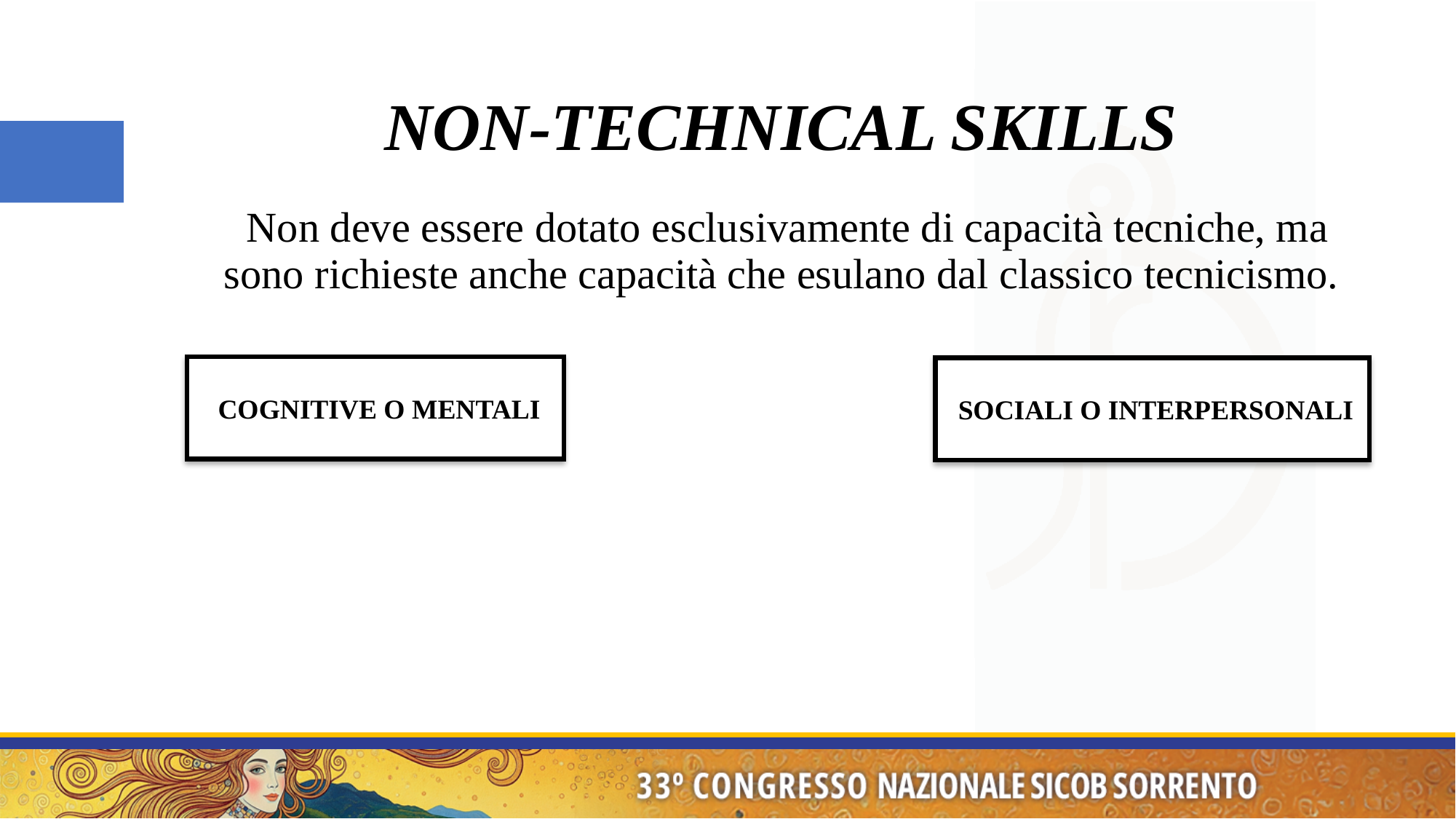

# NON-TECHNICAL SKILLS
 Non deve essere dotato esclusivamente di capacità tecniche, ma sono richieste anche capacità che esulano dal classico tecnicismo.

 COGNITIVE O MENTALI
 SOCIALI O INTERPERSONALI